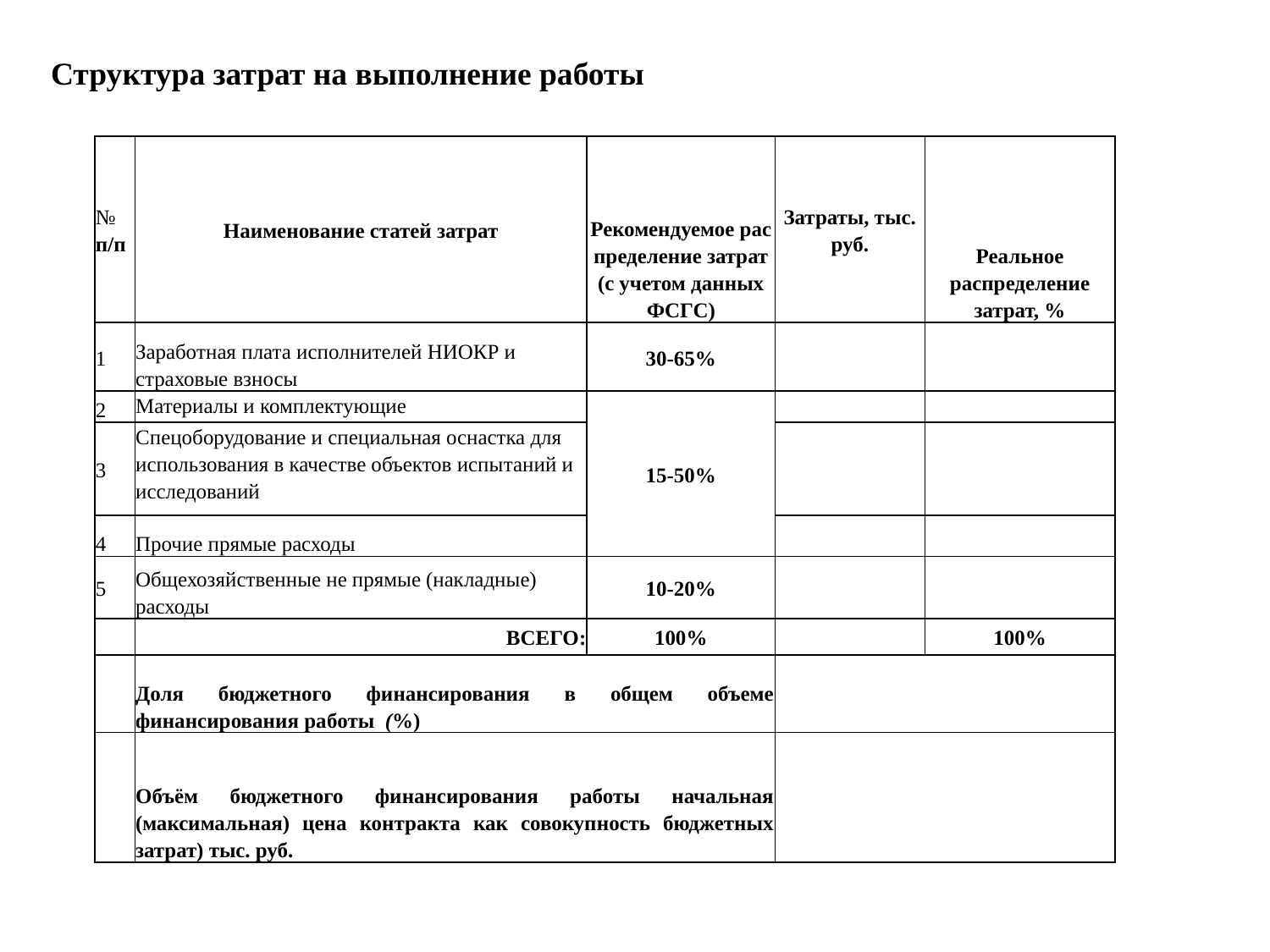

Структура затрат на выполнение работы
| № п/п | Наименование статей затрат |  | Рекомендуемое рас­пределение затрат (с учетом данных ФСГС) | Затраты, тыс. руб. | Реальное распределение затрат, % |
| --- | --- | --- | --- | --- | --- |
| 1 | Заработная плата исполнителей НИОКР и страховые взносы |  | 30-65% |  |  |
| 2 | Материалы и комплектующие |  | 15-50% |  |  |
| 3 | Спецоборудование и специальная оснастка для использования в качестве объектов испы­таний и исследований |  |  |  |  |
| 4 | Прочие прямые расходы |  |  |  |  |
| 5 | Общехозяйственные не прямые (накладные) расходы |  | 10-20% |  |  |
|  |  | ВСЕГО: | 100% |  | 100% |
|  | Доля бюджетного финансирования в общем объеме финансирования ра­боты (%) |  |  |  |  |
|  | Объём бюджетного финансирования работы начальная (максимальная) цена контракта как совокупность бюджетных затрат) тыс. руб. |  |  |  |  |